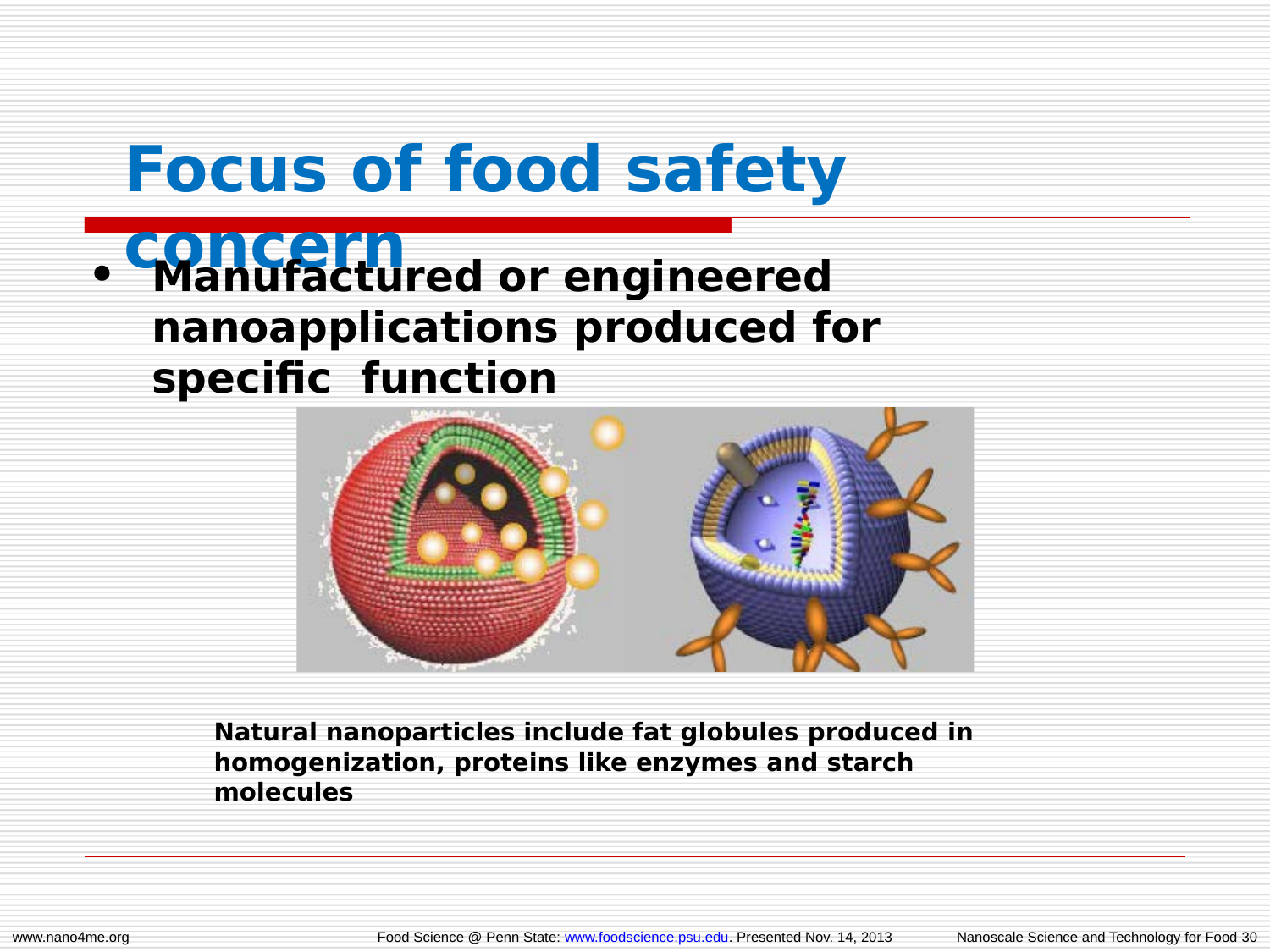

# Focus of food safety concern

Manufactured or engineered  nanoapplications produced for specific  function

Natural nanoparticles include fat globules produced in  homogenization, proteins like enzymes and starch molecules